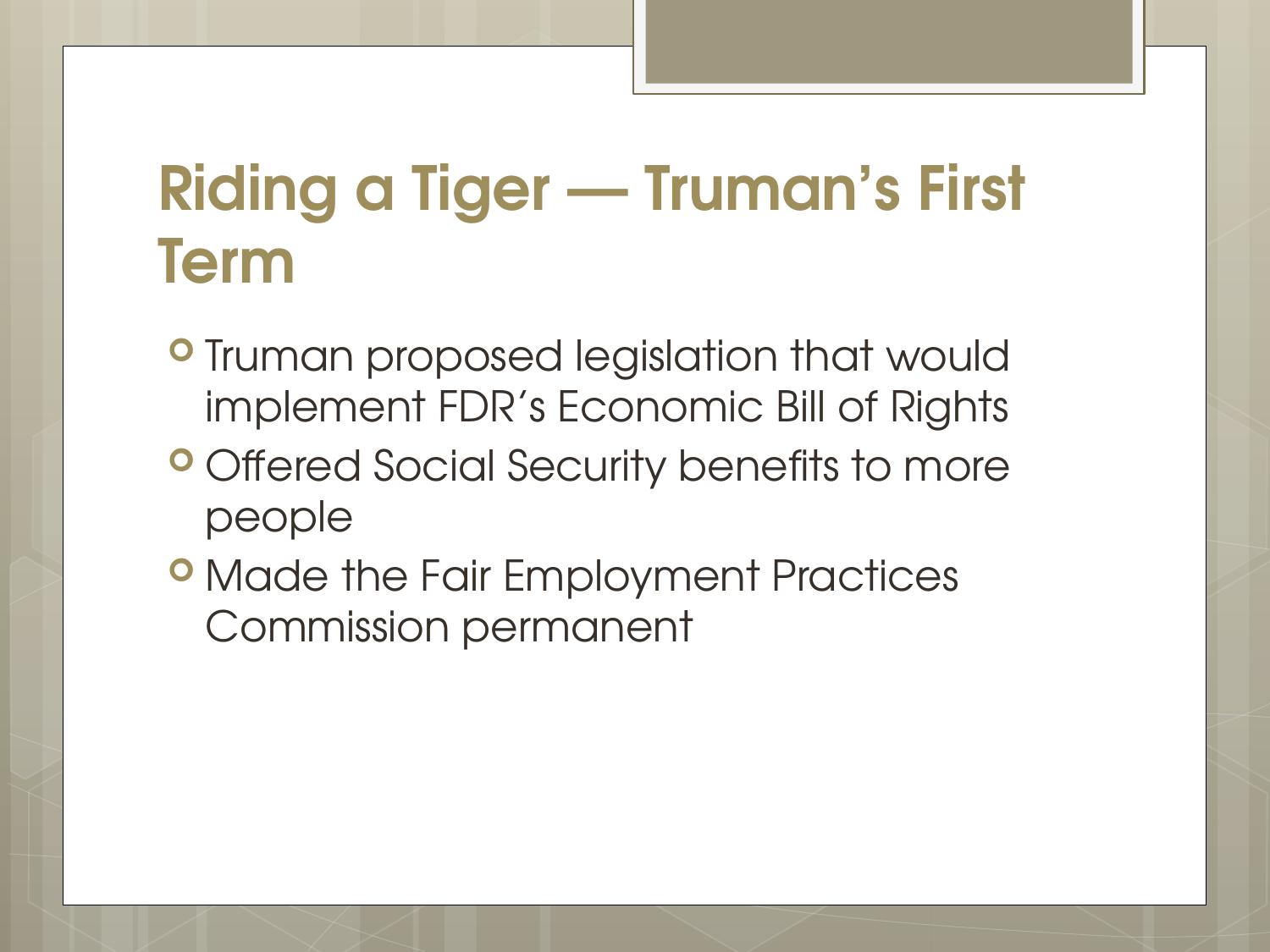

© 2015  Pearson Education, Inc. All rights reserved.
# Riding a Tiger — Truman’s First Term
Truman proposed legislation that would implement FDR’s Economic Bill of Rights
Offered Social Security benefits to more people
Made the Fair Employment Practices Commission permanent